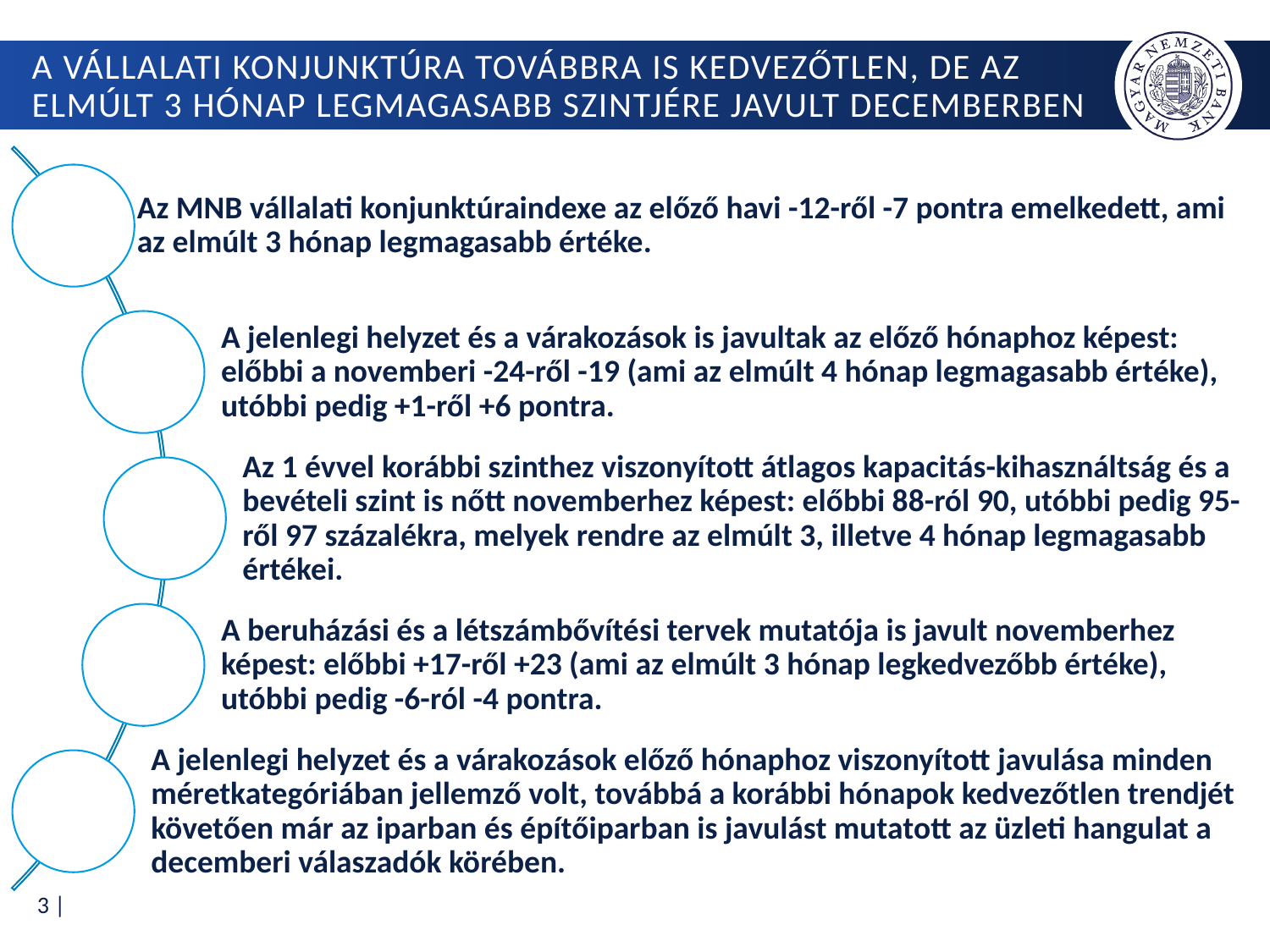

# A vállalati konjunktúra továbbra is kedvezőtlen, de az elmúlt 3 hónap legmagasabb szintjére javult decemberben
Az MNB vállalati konjunktúraindexe az előző havi -12-ről -7 pontra emelkedett, ami az elmúlt 3 hónap legmagasabb értéke.
A jelenlegi helyzet és a várakozások is javultak az előző hónaphoz képest: előbbi a novemberi -24-ről -19 (ami az elmúlt 4 hónap legmagasabb értéke), utóbbi pedig +1-ről +6 pontra.
Az 1 évvel korábbi szinthez viszonyított átlagos kapacitás-kihasználtság és a bevételi szint is nőtt novemberhez képest: előbbi 88-ról 90, utóbbi pedig 95-ről 97 százalékra, melyek rendre az elmúlt 3, illetve 4 hónap legmagasabb értékei.
A beruházási és a létszámbővítési tervek mutatója is javult novemberhez képest: előbbi +17-ről +23 (ami az elmúlt 3 hónap legkedvezőbb értéke), utóbbi pedig -6-ról -4 pontra.
A jelenlegi helyzet és a várakozások előző hónaphoz viszonyított javulása minden méretkategóriában jellemző volt, továbbá a korábbi hónapok kedvezőtlen trendjét követően már az iparban és építőiparban is javulást mutatott az üzleti hangulat a decemberi válaszadók körében.